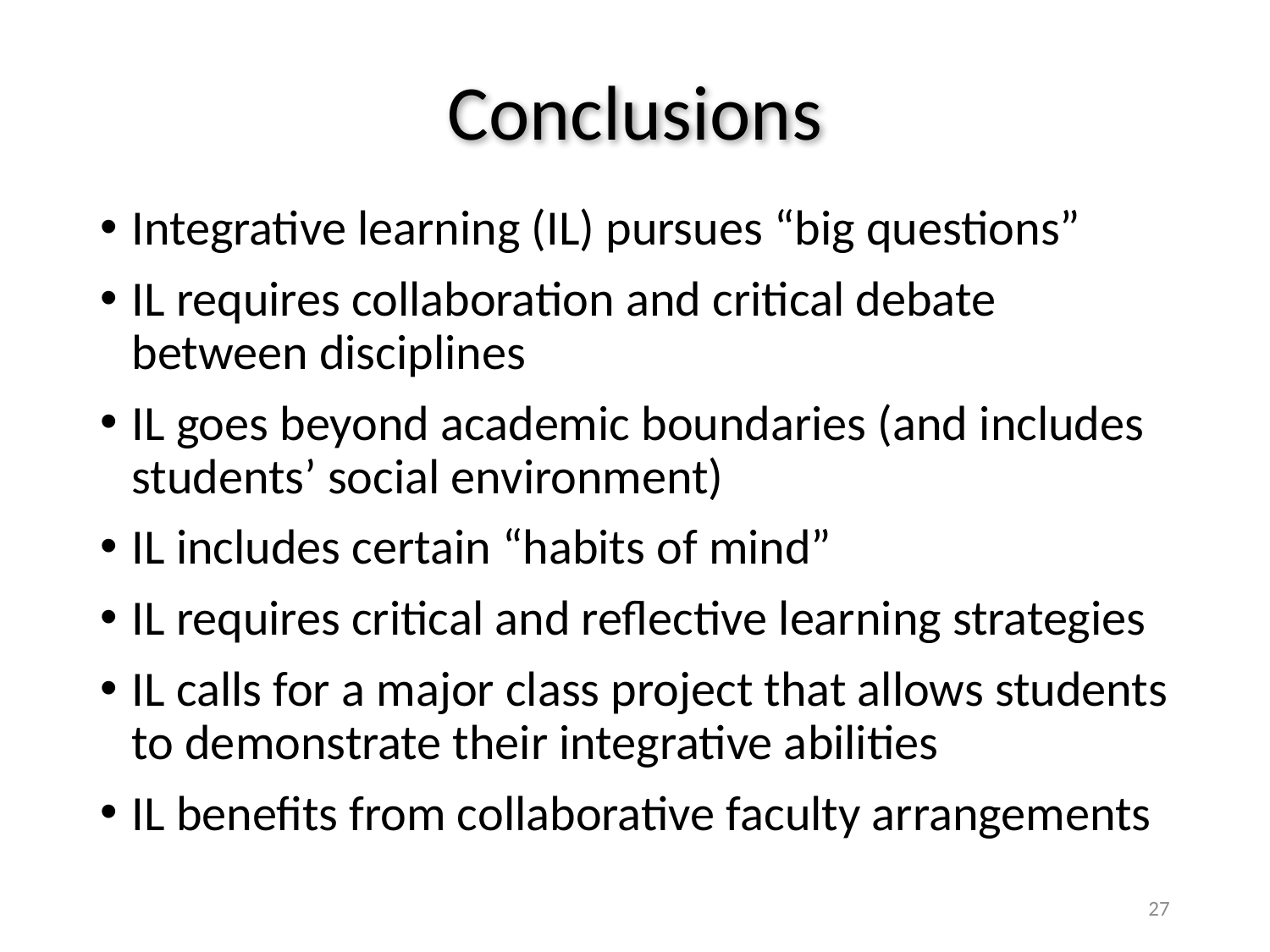

# Conclusions
Integrative learning (IL) pursues “big questions”
IL requires collaboration and critical debate between disciplines
IL goes beyond academic boundaries (and includes students’ social environment)
IL includes certain “habits of mind”
IL requires critical and reflective learning strategies
IL calls for a major class project that allows students to demonstrate their integrative abilities
IL benefits from collaborative faculty arrangements
27